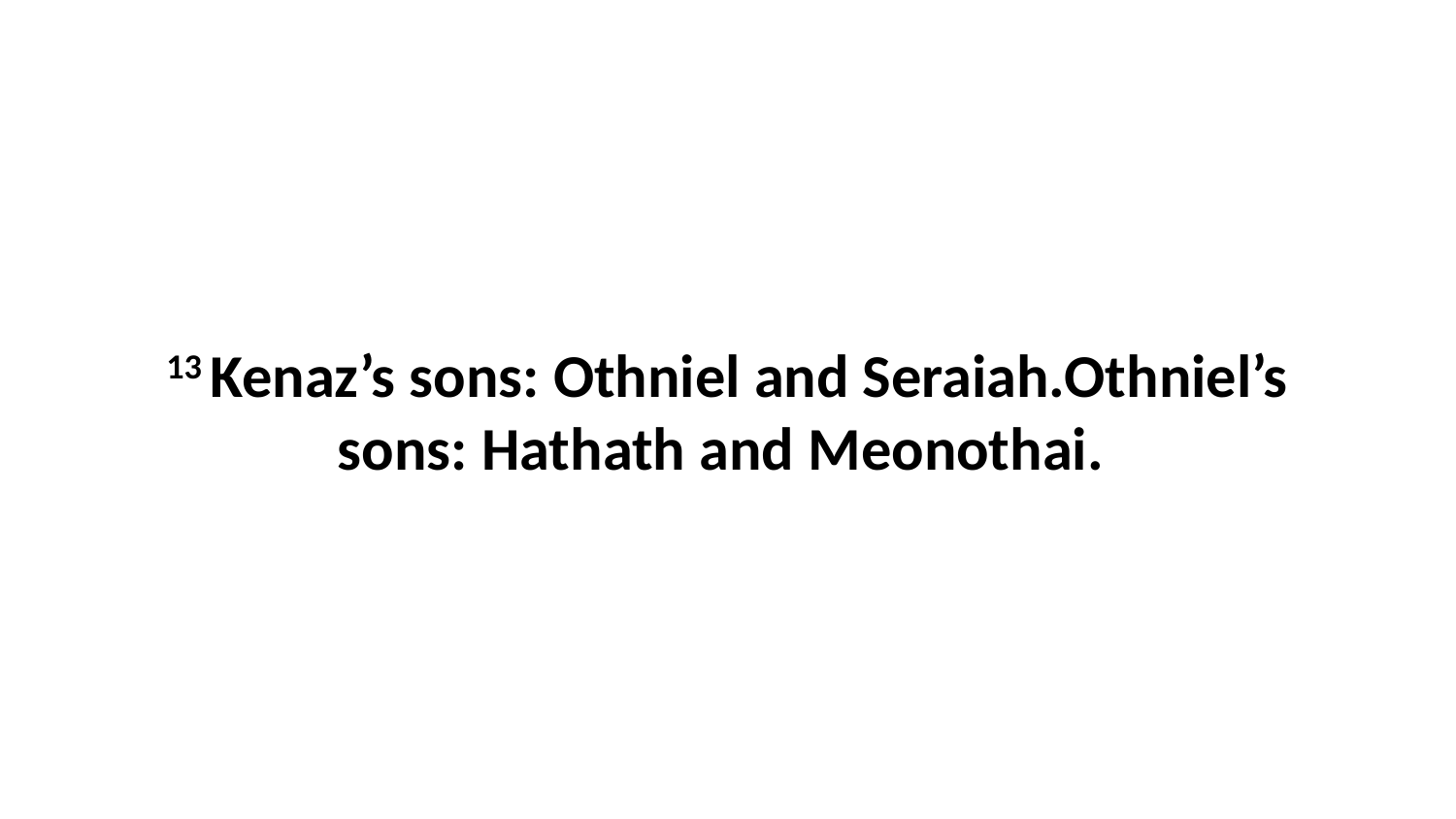

13 Kenaz’s sons: Othniel and Seraiah.Othniel’s sons: Hathath and Meonothai.